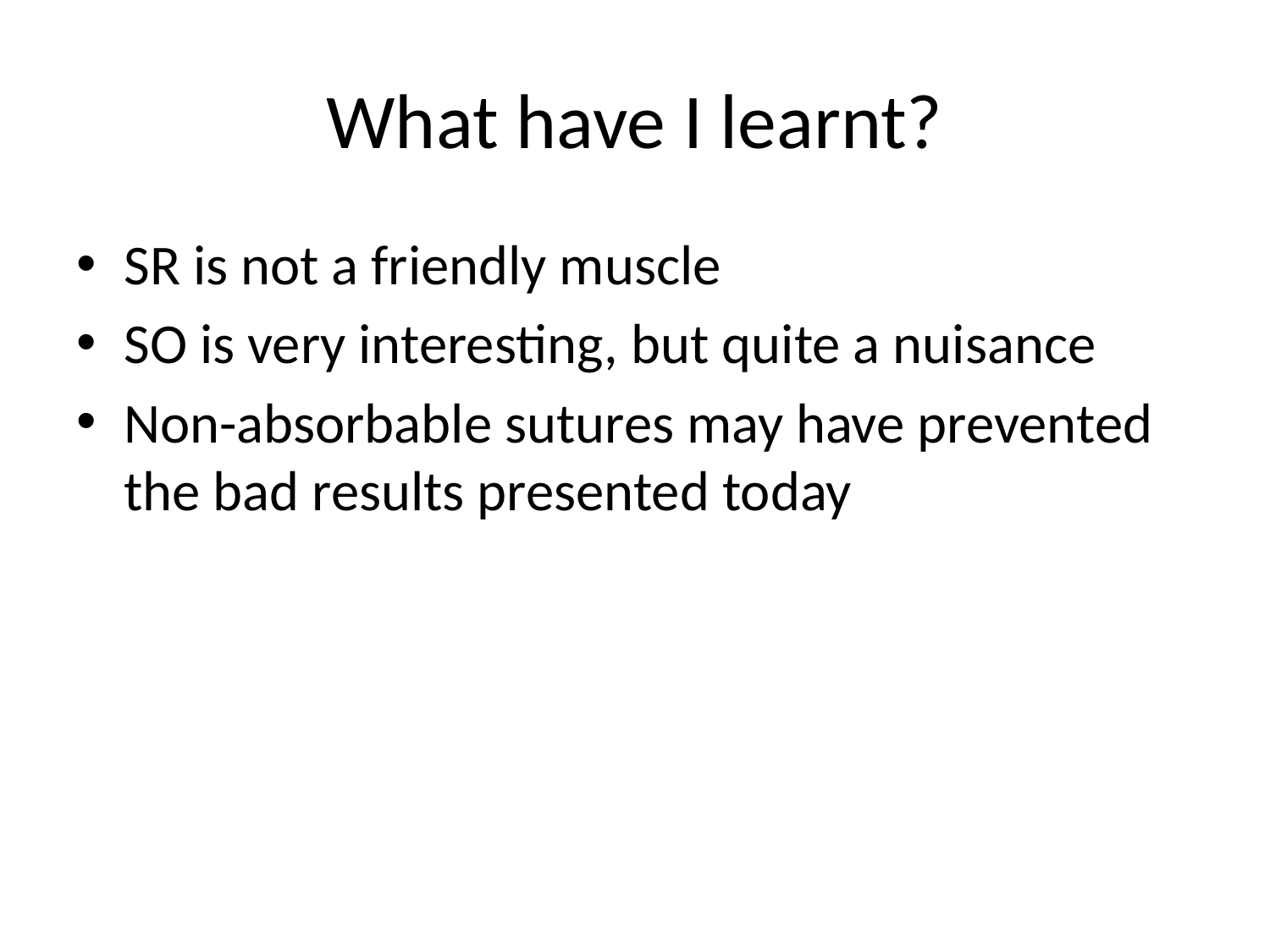

# What have I learnt?
SR is not a friendly muscle
SO is very interesting, but quite a nuisance
Non-absorbable sutures may have prevented the bad results presented today